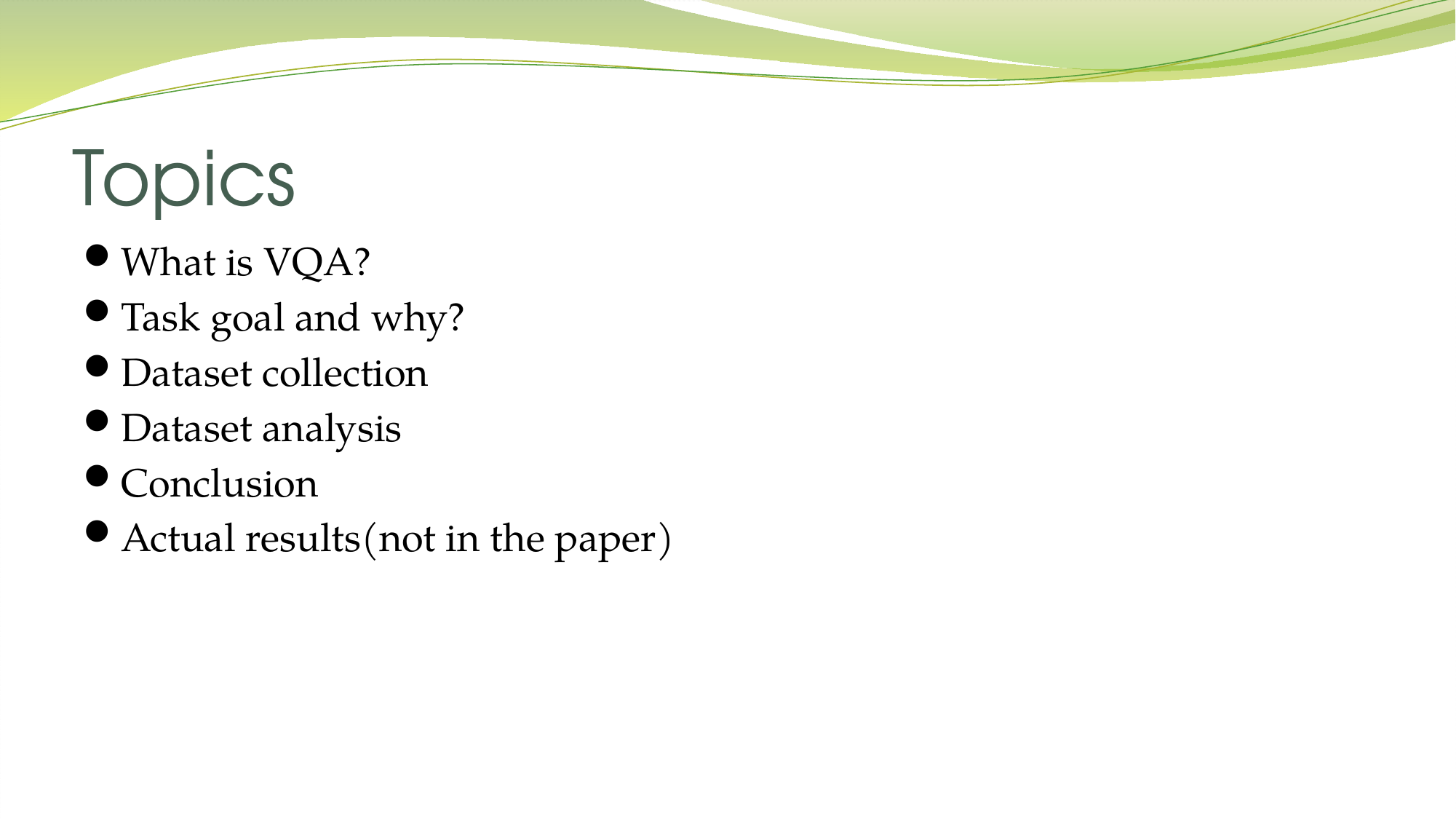

# Topics
What is VQA?
Task goal and why?
Dataset collection
Dataset analysis
Conclusion
Actual results(not in the paper)